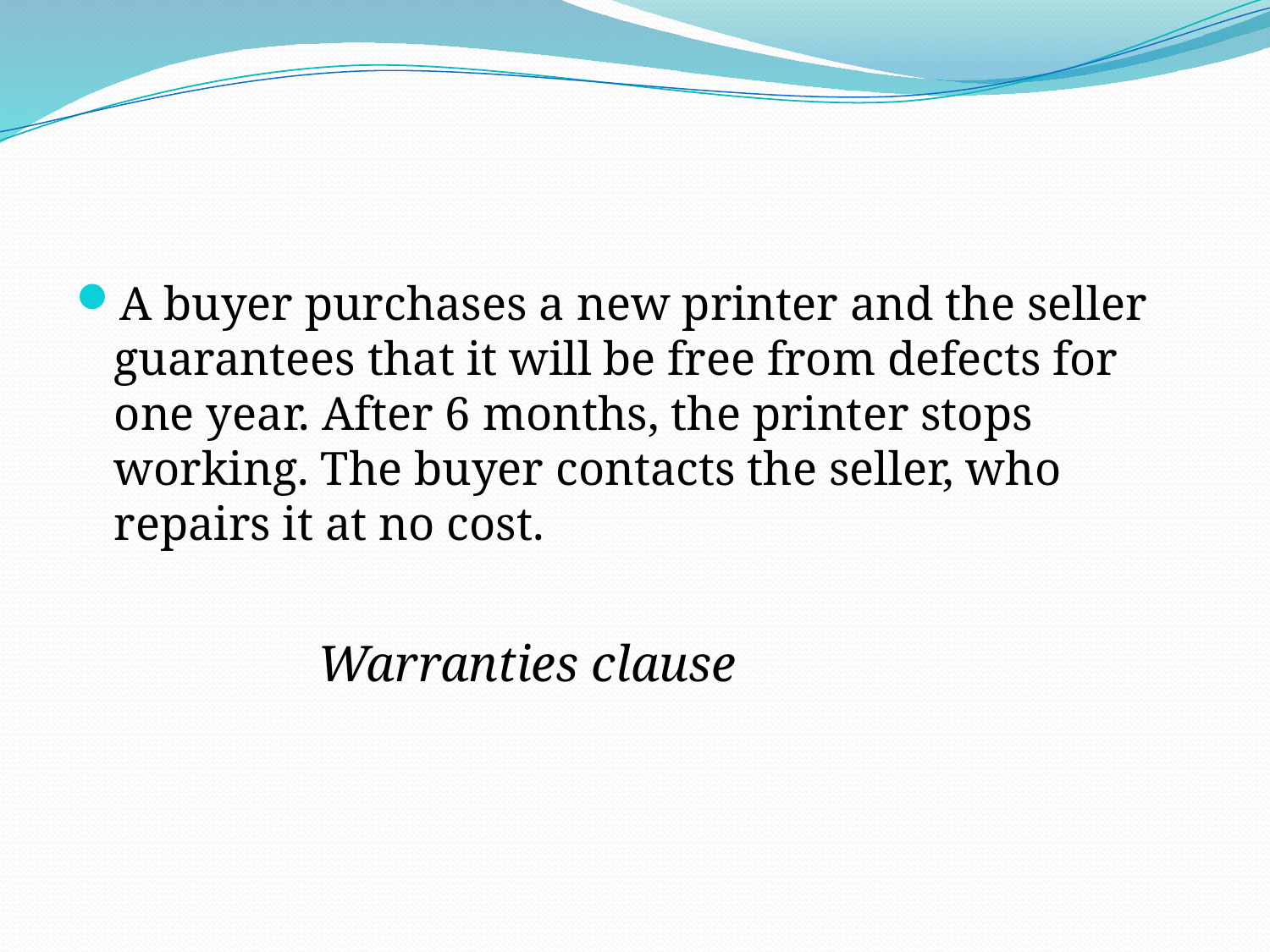

#
A buyer purchases a new printer and the seller guarantees that it will be free from defects for one year. After 6 months, the printer stops working. The buyer contacts the seller, who repairs it at no cost.
Warranties clause